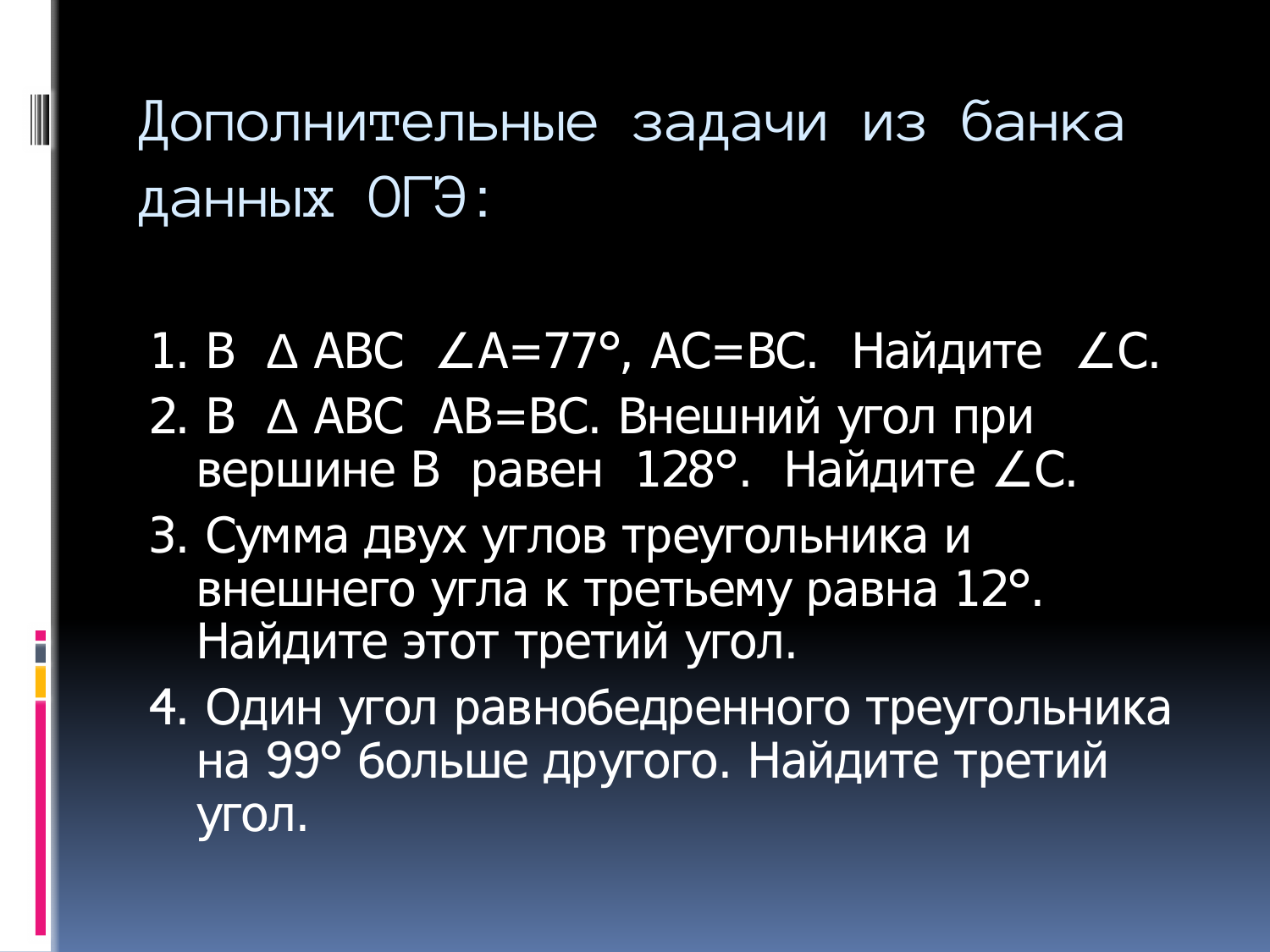

# Дополнительные задачи из банка данных ОГЭ:

1. В  Δ ABC  ∠A=77°, AC=BC.  Найдите  ∠С.
2. В  Δ ABC  AB=BC. Внешний угол при вершине B  равен  128°.  Найдите ∠С.
3. Сумма двух углов треугольника и внешнего угла к третьему равна 12°. Найдите этот третий угол.
4. Один угол равнобедренного треугольника на 99° больше другого. Найдите третий угол.